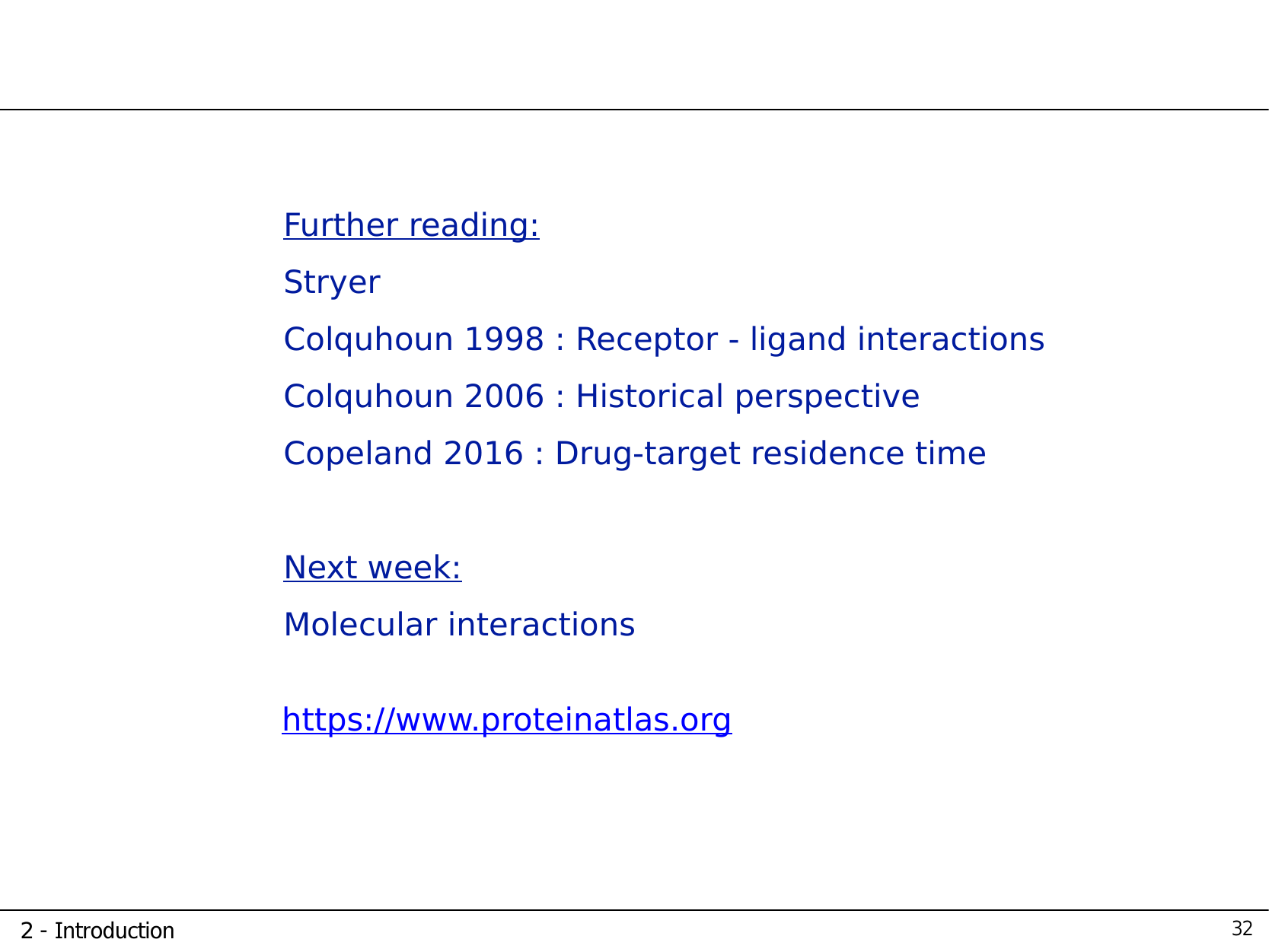

Further reading:
Stryer
Colquhoun 1998 : Receptor - ligand interactions
Colquhoun 2006 : Historical perspective
Copeland 2016 : Drug-target residence time

Next week:
Molecular interactions

   https://www.proteinatlas.org

2 - Introduction											   				                       p.

32